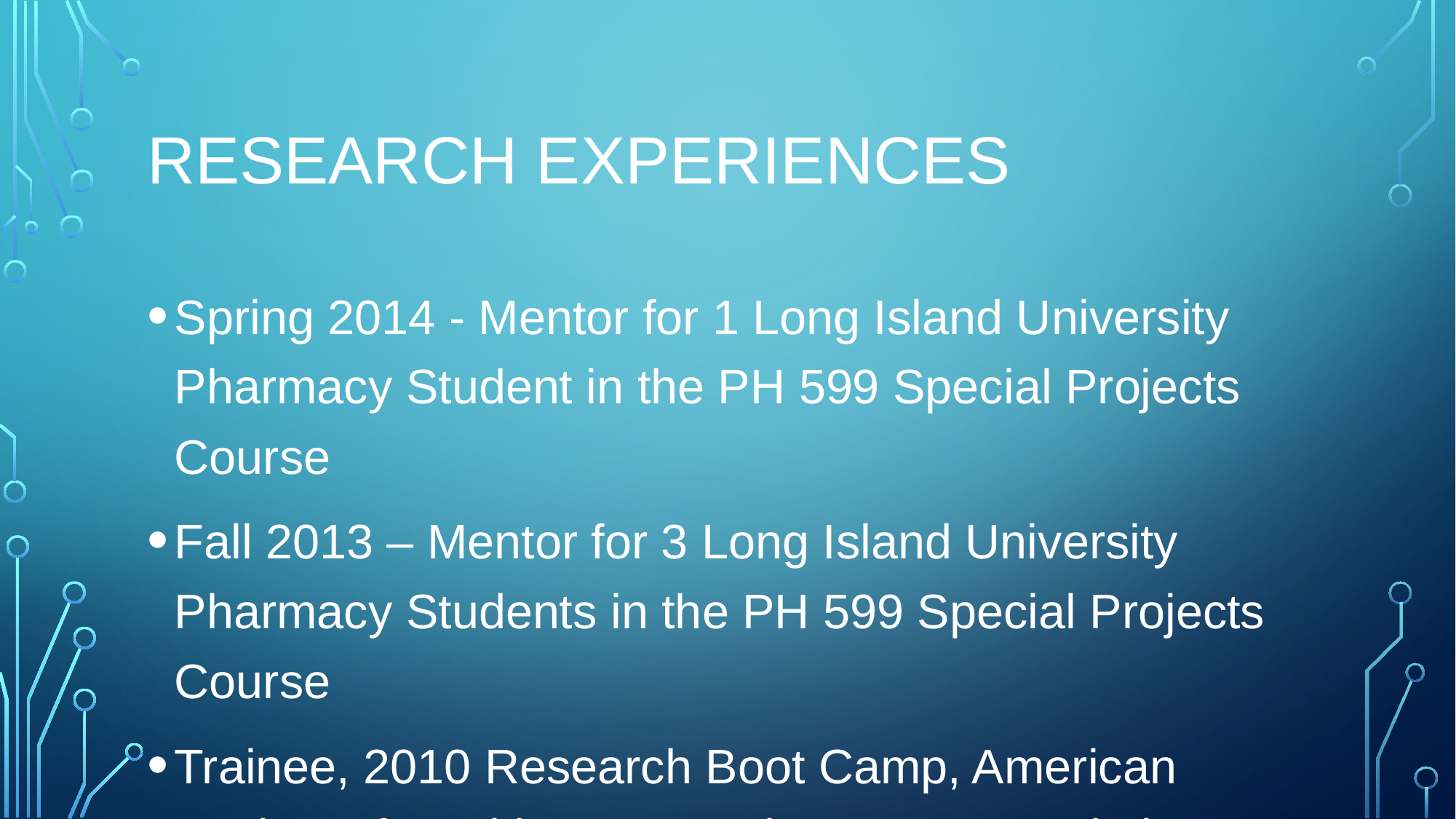

# Research experiences
Spring 2014 - Mentor for 1 Long Island University Pharmacy Student in the PH 599 Special Projects Course
Fall 2013 – Mentor for 3 Long Island University Pharmacy Students in the PH 599 Special Projects Course
Trainee, 2010 Research Boot Camp, American Society of Health-System Pharmacy Foundation